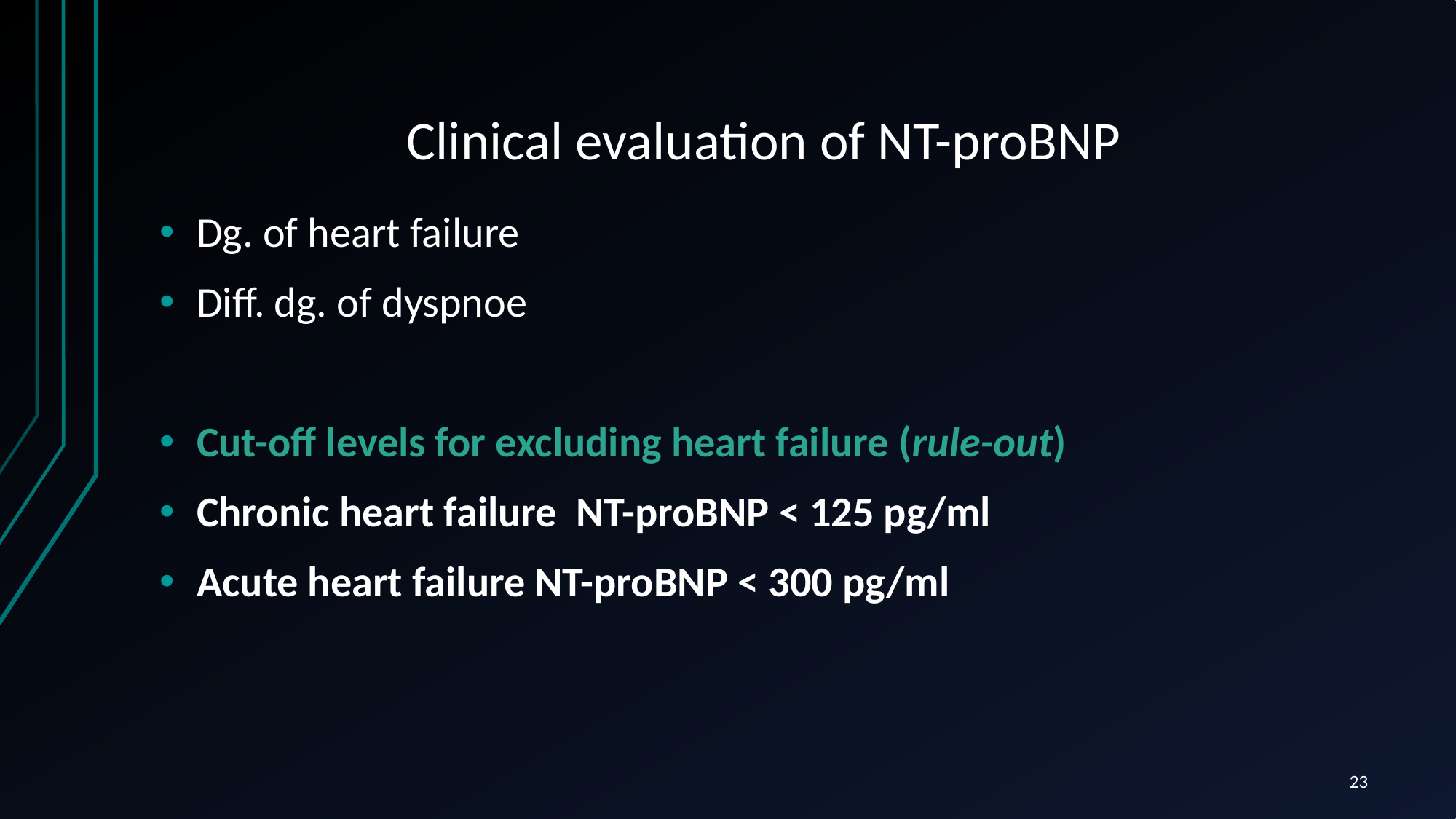

# Clinical evaluation of NT-proBNP
Dg. of heart failure
Diff. dg. of dyspnoe

Cut-off levels for excluding heart failure (rule-out)
Chronic heart failure  NT-proBNP < 125 pg/ml
Acute heart failure NT-proBNP < 300 pg/ml
23